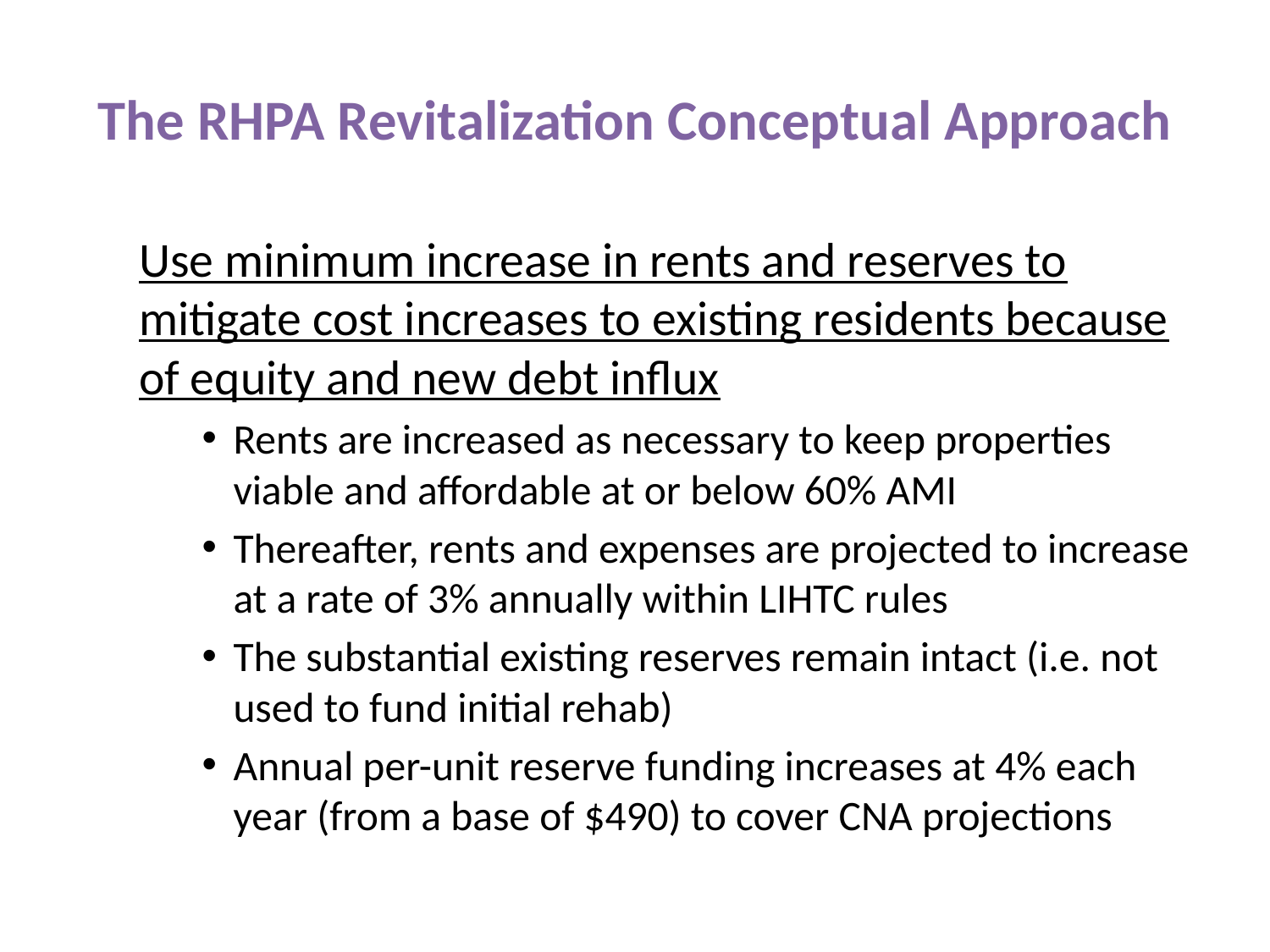

# The RHPA Revitalization Conceptual Approach
Use minimum increase in rents and reserves to mitigate cost increases to existing residents because of equity and new debt influx
Rents are increased as necessary to keep properties viable and affordable at or below 60% AMI
Thereafter, rents and expenses are projected to increase at a rate of 3% annually within LIHTC rules
The substantial existing reserves remain intact (i.e. not used to fund initial rehab)
Annual per-unit reserve funding increases at 4% each year (from a base of $490) to cover CNA projections